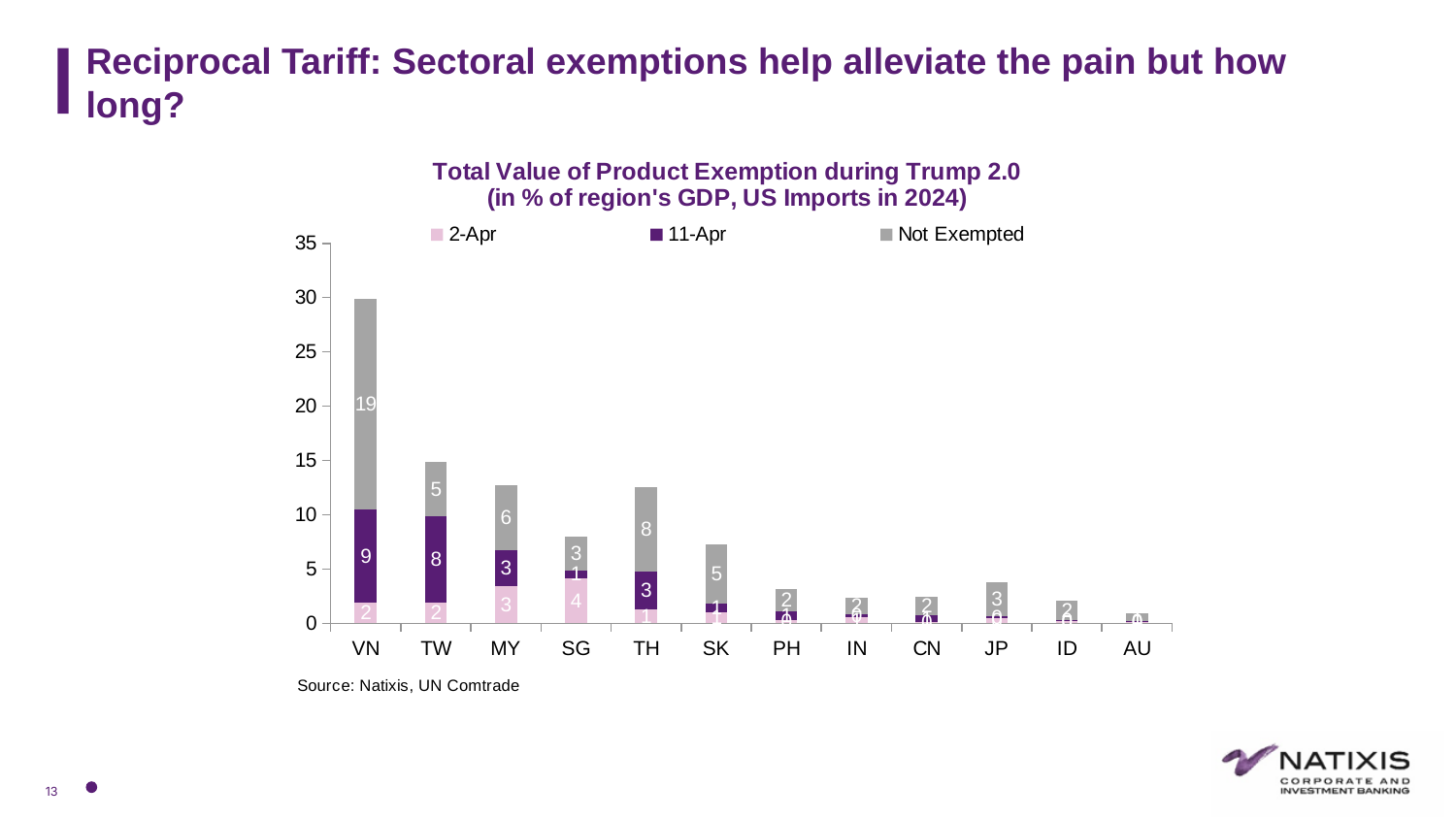

# Reciprocal Tariff: Sectoral exemptions help alleviate the pain but how long?

### Chart: Total Value of Product Exemption during Trump 2.0
(in % of region's GDP, US Imports in 2024)

| Category | 2-Apr | 11-Apr | Not Exempted |
|---|---|---|---|
| VN | 1.881344189376443 | 8.578637486668066 | 19.453098315557423 |
| TW | 1.8747891097591574 | 7.992039481058706 | 5.026548228048167 |
| MY | 3.4452071794507573 | 3.2601515059185604 | 6.042984117660985 |
| SG | 4.14531062495433 | 0.7248049135915235 | 3.0862235188162206 |
| TH | 1.256668019365863 | 3.489713667172963 | 7.786559266565406 |
| SK | 1.0508238553220979 | 0.7853339738161264 | 5.387391658916382 |
| PH | 0.26920315251299826 | 0.8565237623483536 | 2.0356682324523394 |
| IN | 0.5941041954587295 | 0.23513991152705327 | 1.5035266815996728 |
| CN | 0.1476868100117346 | 0.554763672221037 | 1.7651193918871346 |
| JP | 0.45726483637764365 | 0.15887407316285196 | 3.161440056139566 |
| ID | 0.20260366454200388 | 0.09378187710377428 | 1.819850224307097 |
| AU | 0.20420630199509582 | 0.006650287672759697 | 0.7124046675769059 |
13